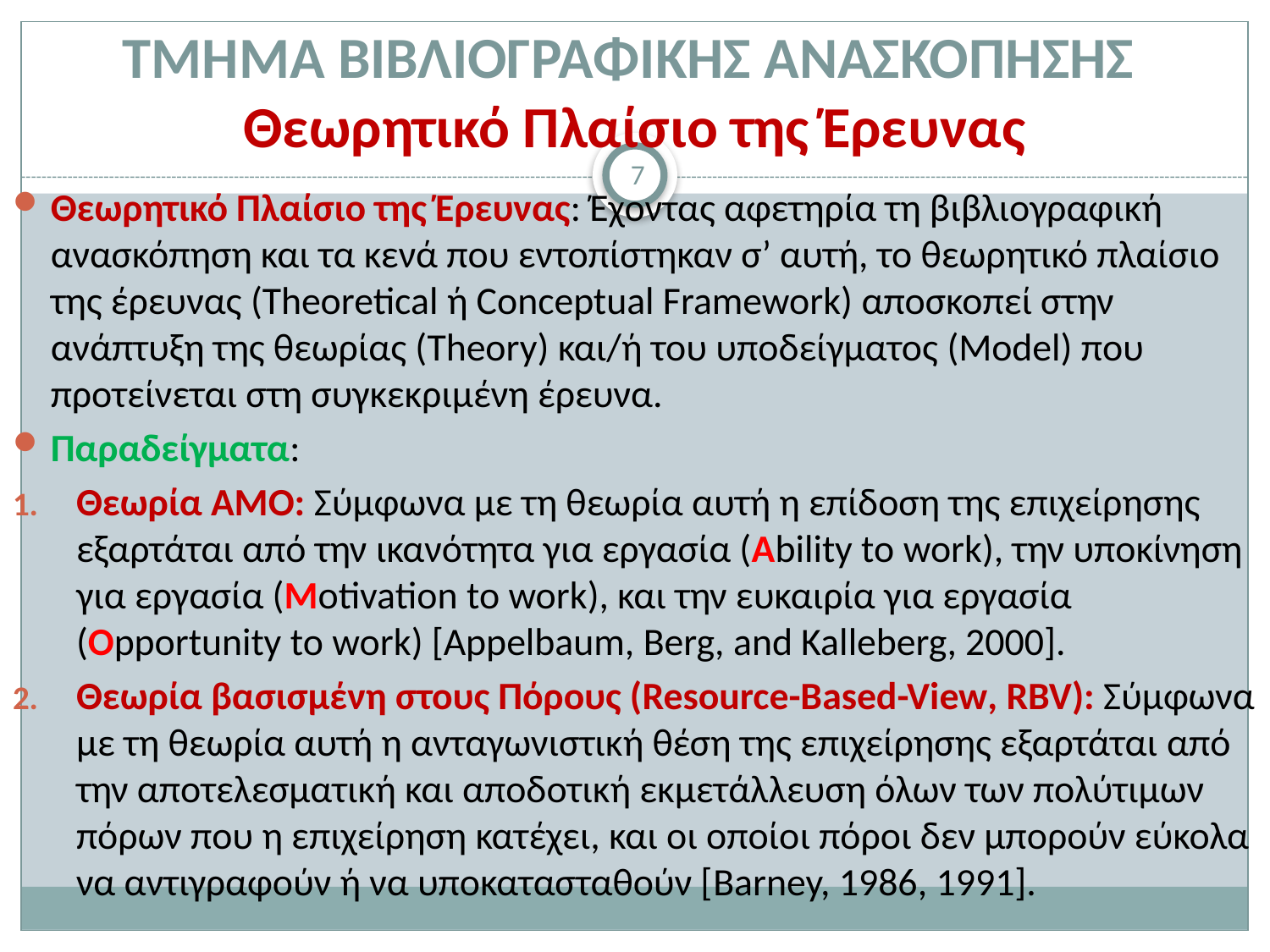

# ΤΜΗΜΑ ΒΙΒΛΙΟΓΡΑΦΙΚΗΣ ΑΝΑΣΚΟΠΗΣΗΣ Θεωρητικό Πλαίσιο της Έρευνας
7
Θεωρητικό Πλαίσιο της Έρευνας: Έχοντας αφετηρία τη βιβλιογραφική ανασκόπηση και τα κενά που εντοπίστηκαν σ’ αυτή, το θεωρητικό πλαίσιο της έρευνας (Theoretical ή Conceptual Framework) αποσκοπεί στην ανάπτυξη της θεωρίας (Theory) και/ή του υποδείγματος (Model) που προτείνεται στη συγκεκριμένη έρευνα.
Παραδείγματα:
Θεωρία ΑΜΟ: Σύμφωνα με τη θεωρία αυτή η επίδοση της επιχείρησης εξαρτάται από την ικανότητα για εργασία (Ability to work), την υποκίνηση για εργασία (Motivation to work), και την ευκαιρία για εργασία (Opportunity to work) [Appelbaum, Berg, and Kalleberg, 2000].
Θεωρία βασισμένη στους Πόρους (Resource-Based-View, RBV): Σύμφωνα με τη θεωρία αυτή η ανταγωνιστική θέση της επιχείρησης εξαρτάται από την αποτελεσματική και αποδοτική εκμετάλλευση όλων των πολύτιμων πόρων που η επιχείρηση κατέχει, και οι οποίοι πόροι δεν μπορούν εύκολα να αντιγραφούν ή να υποκατασταθούν [Barney, 1986, 1991].